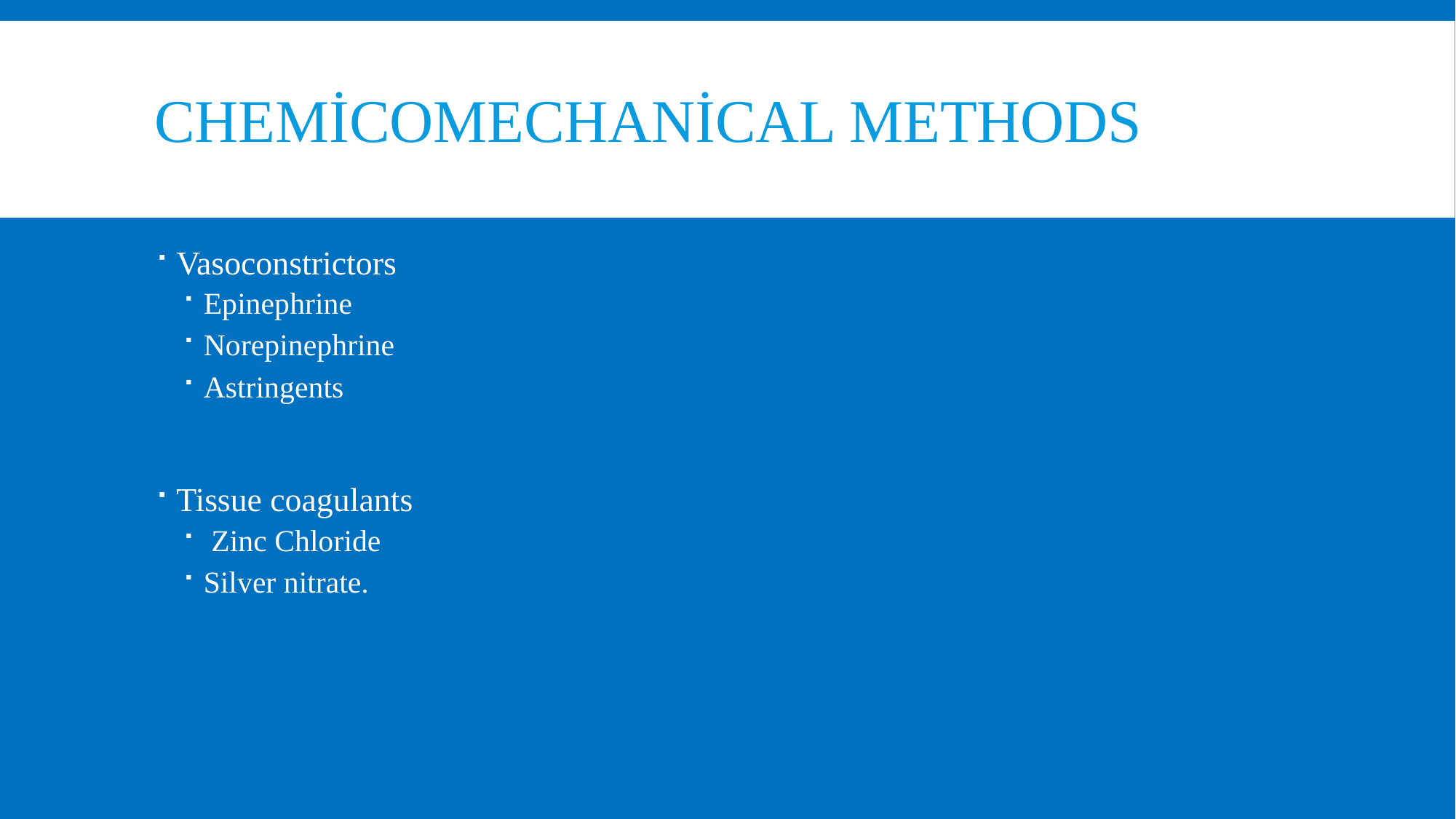

# Chemicomechanical Methods
Vasoconstrictors
Epinephrine
Norepinephrine
Astringents

Tissue coagulants
 Zinc Chloride
Silver nitrate.